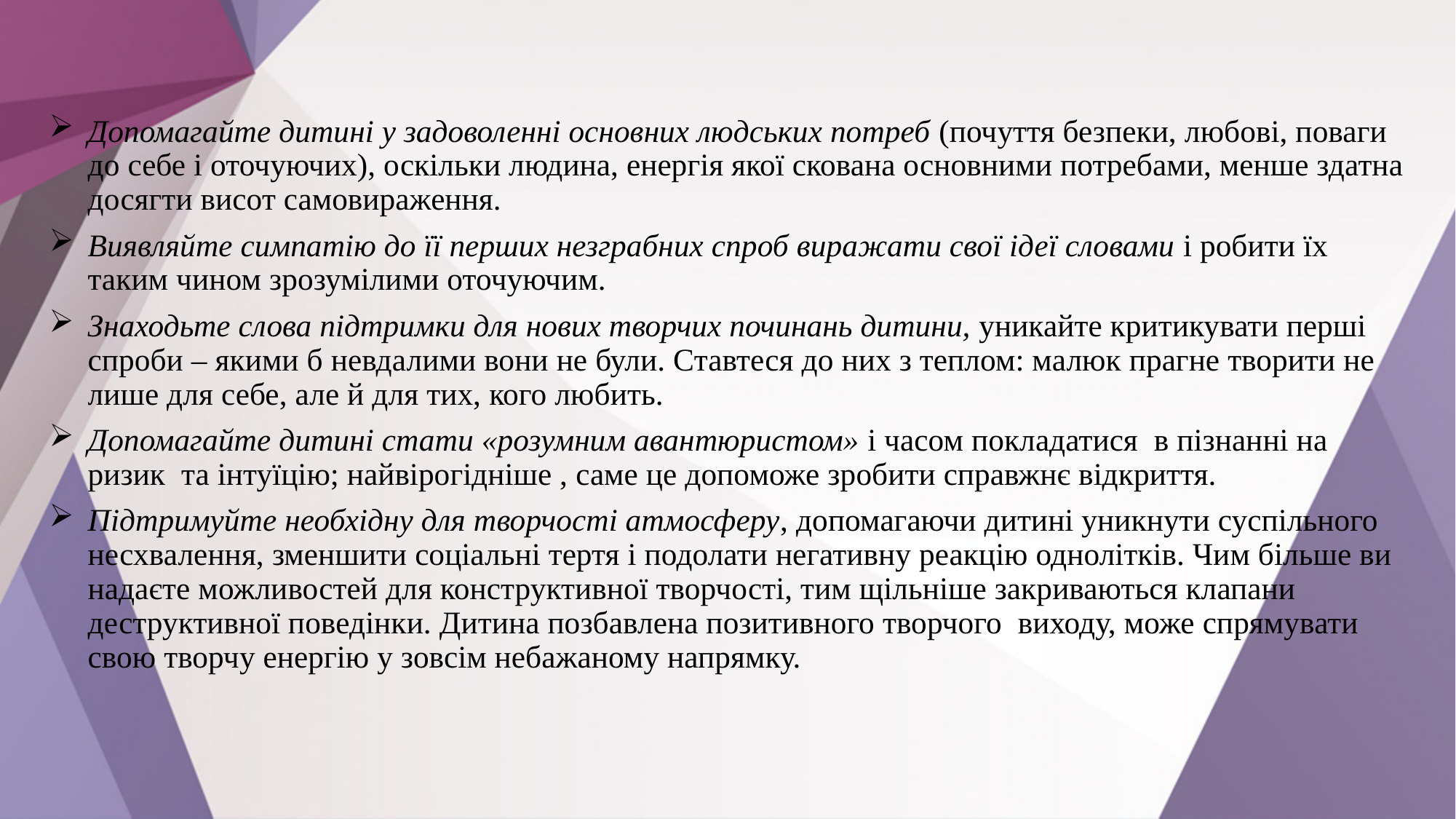

Допомагайте дитині у задоволенні основних людських потреб (почуття безпеки, любові, поваги до себе і оточуючих), оскільки людина, енергія якої скована основними потребами, менше здатна досягти висот самовираження.
Виявляйте симпатію до її перших незграбних спроб виражати свої ідеї словами і робити їх таким чином зрозумілими оточуючим.
Знаходьте слова підтримки для нових творчих починань дитини, уникайте критикувати перші спроби – якими б невдалими вони не були. Ставтеся до них з теплом: малюк прагне творити не лише для себе, але й для тих, кого любить.
Допомагайте дитині стати «розумним авантюристом» і часом покладатися  в пізнанні на ризик  та інтуїцію; найвірогідніше , саме це допоможе зробити справжнє відкриття.
Підтримуйте необхідну для творчості атмосферу, допомагаючи дитині уникнути суспільного несхвалення, зменшити соціальні тертя і подолати негативну реакцію однолітків. Чим більше ви надаєте можливостей для конструктивної творчості, тим щільніше закриваються клапани деструктивної поведінки. Дитина позбавлена позитивного творчого  виходу, може спрямувати свою творчу енергію у зовсім небажаному напрямку.